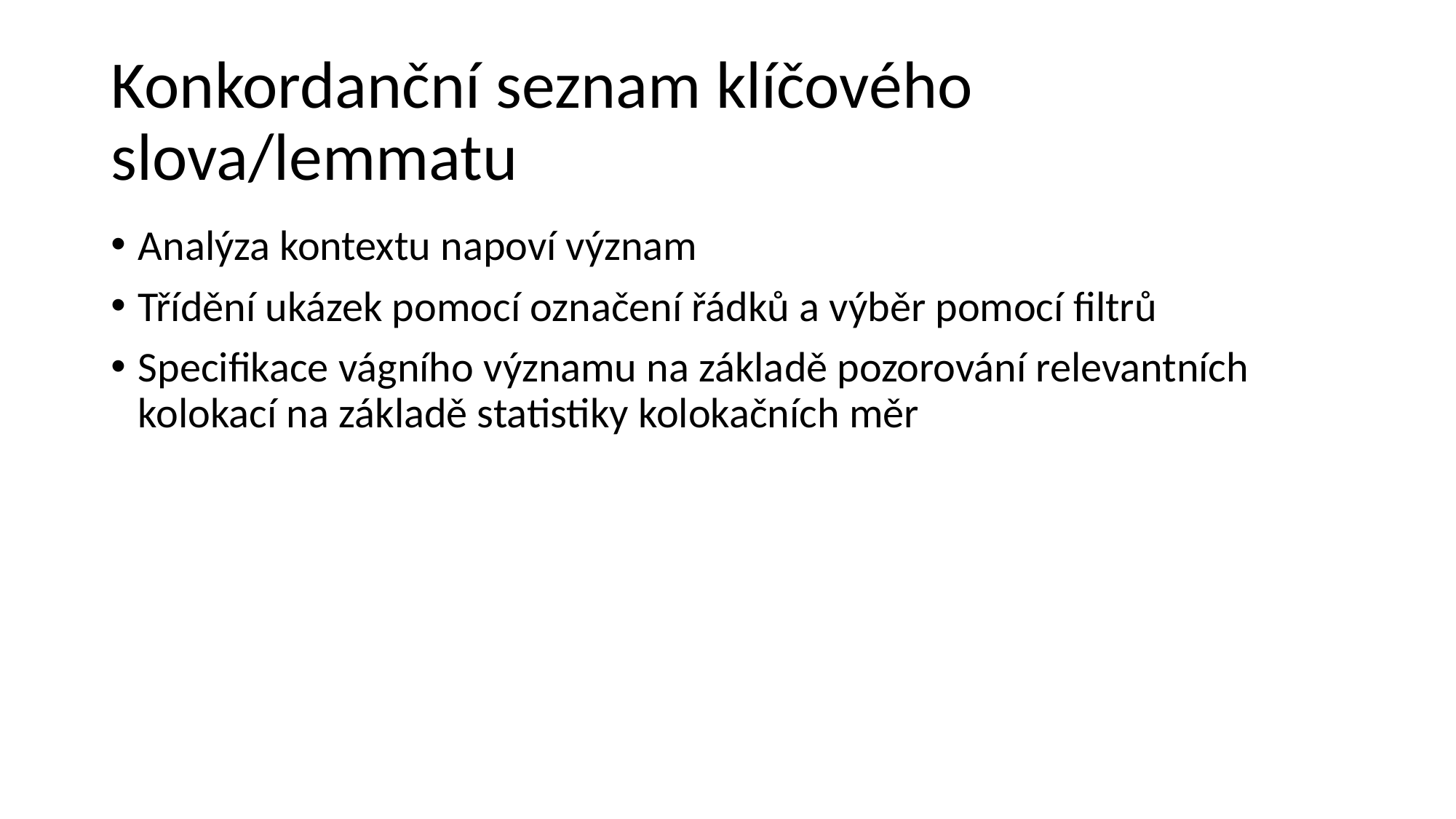

# Konkordanční seznam klíčového slova/lemmatu
Analýza kontextu napoví význam
Třídění ukázek pomocí označení řádků a výběr pomocí filtrů
Specifikace vágního významu na základě pozorování relevantních kolokací na základě statistiky kolokačních měr